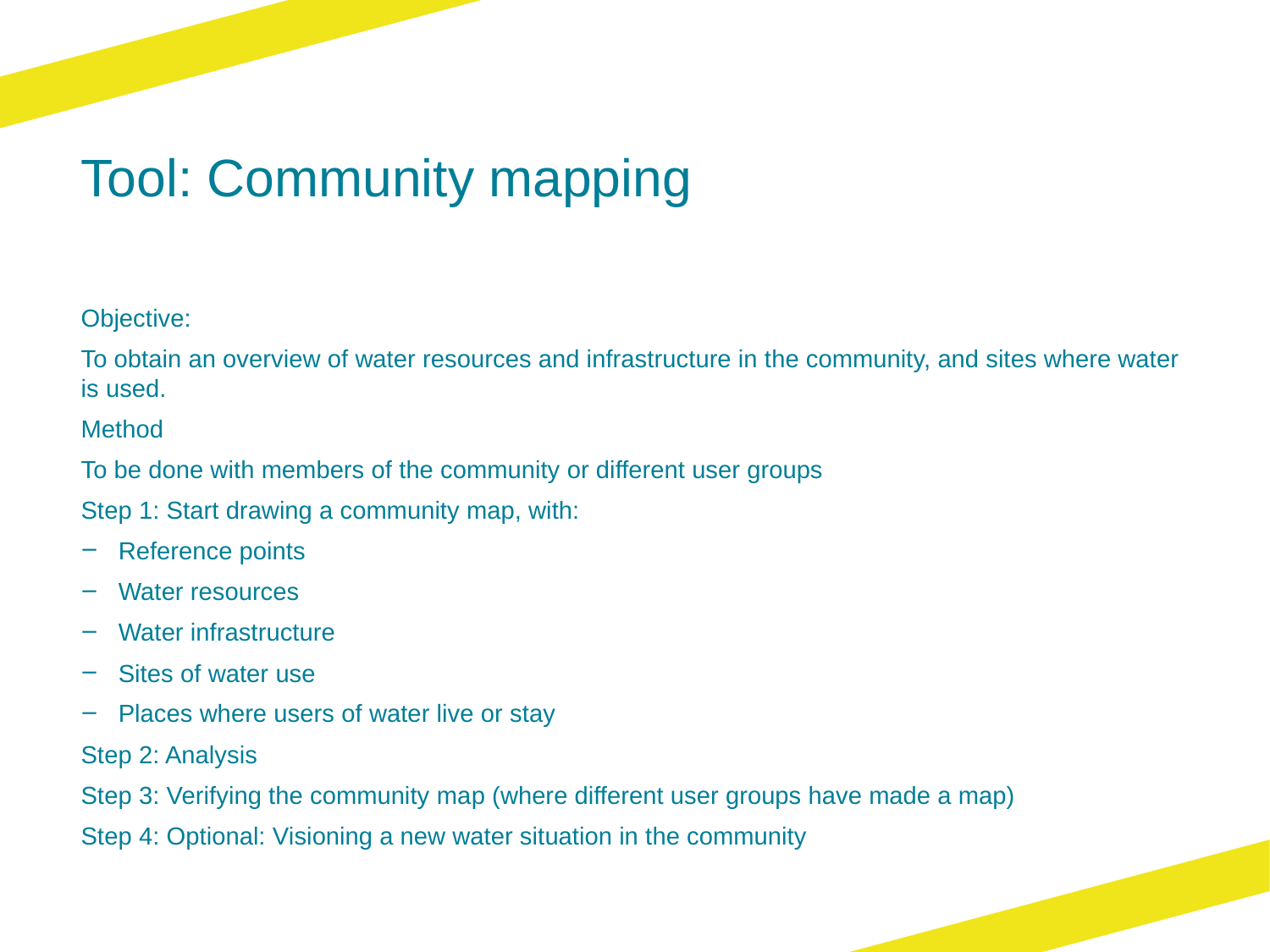

# Tool: Community mapping
Objective:
To obtain an overview of water resources and infrastructure in the community, and sites where water is used.
Method
To be done with members of the community or different user groups
Step 1: Start drawing a community map, with:
Reference points
Water resources
Water infrastructure
Sites of water use
Places where users of water live or stay
Step 2: Analysis
Step 3: Verifying the community map (where different user groups have made a map)
Step 4: Optional: Visioning a new water situation in the community